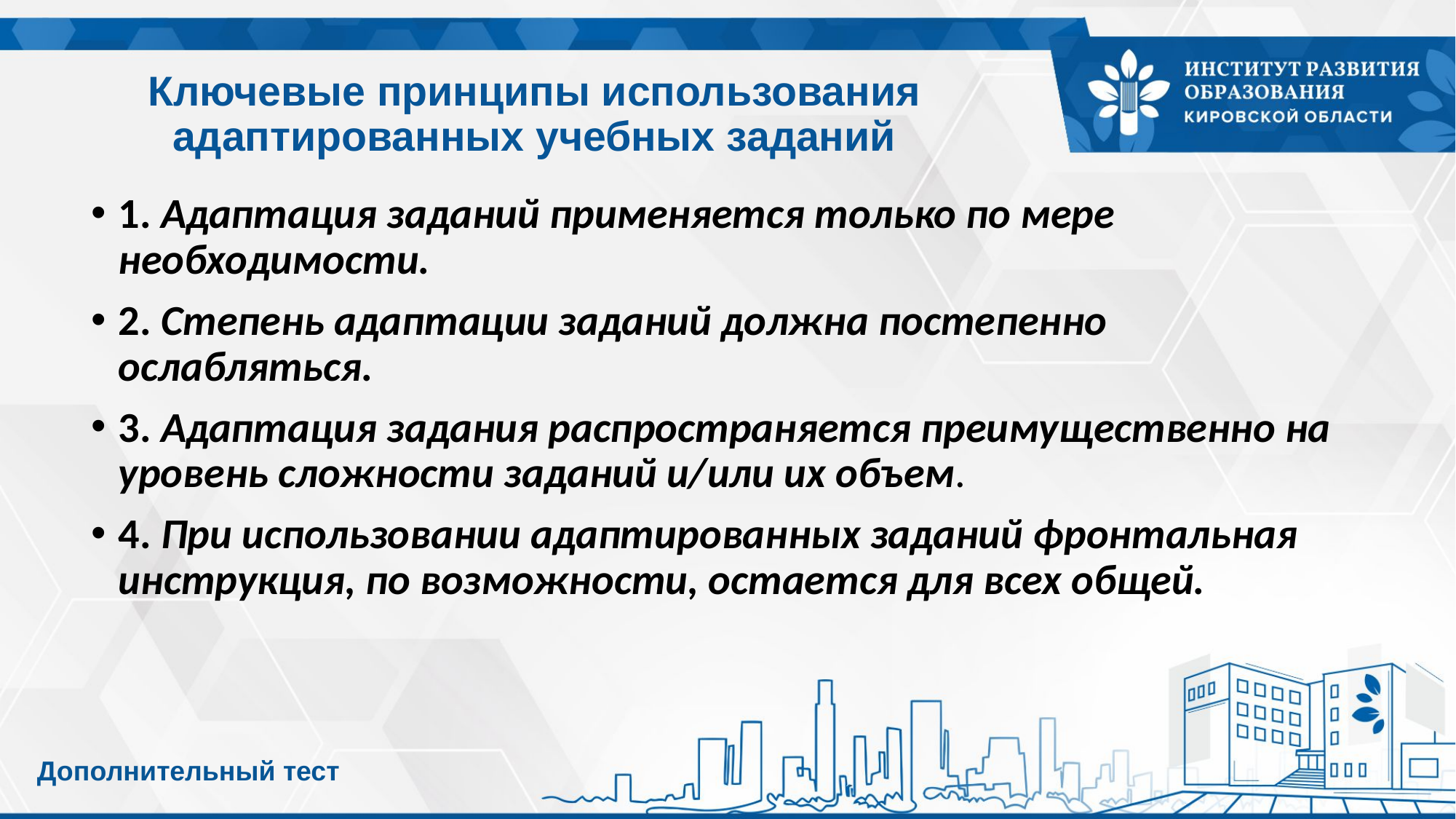

# Ключевые принципы использования адаптированных учебных заданий
1. Адаптация заданий применяется только по мере необходимости.
2. Степень адаптации заданий должна постепенно ослабляться.
3. Адаптация задания распространяется преимущественно на уровень сложности заданий и/или их объем.
4. При использовании адаптированных заданий фронтальная инструкция, по возможности, остается для всех общей.
Дополнительный тест